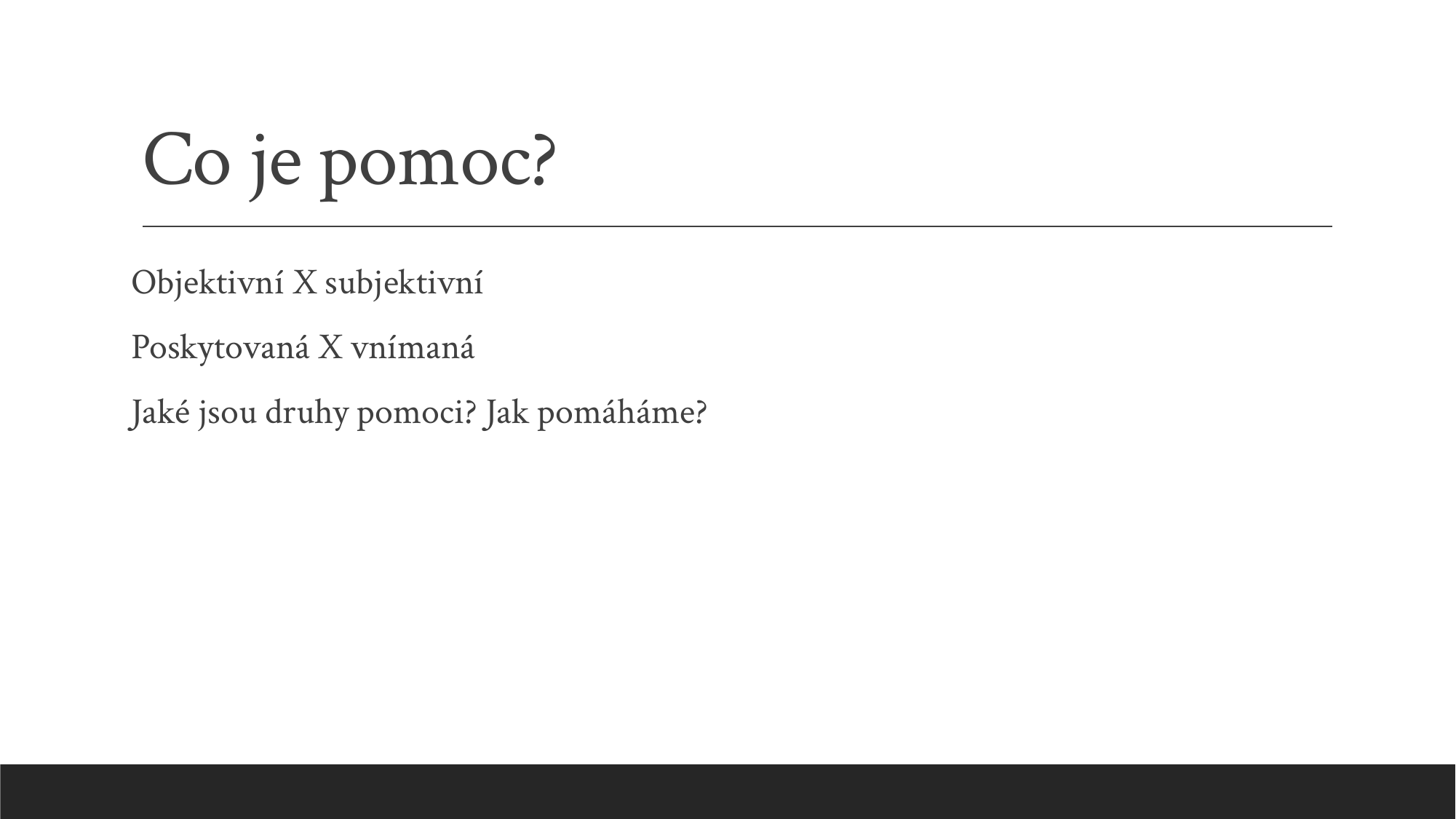

# Co je pomoc?
Objektivní X subjektivní
Poskytovaná X vnímaná
Jaké jsou druhy pomoci? Jak pomáháme?